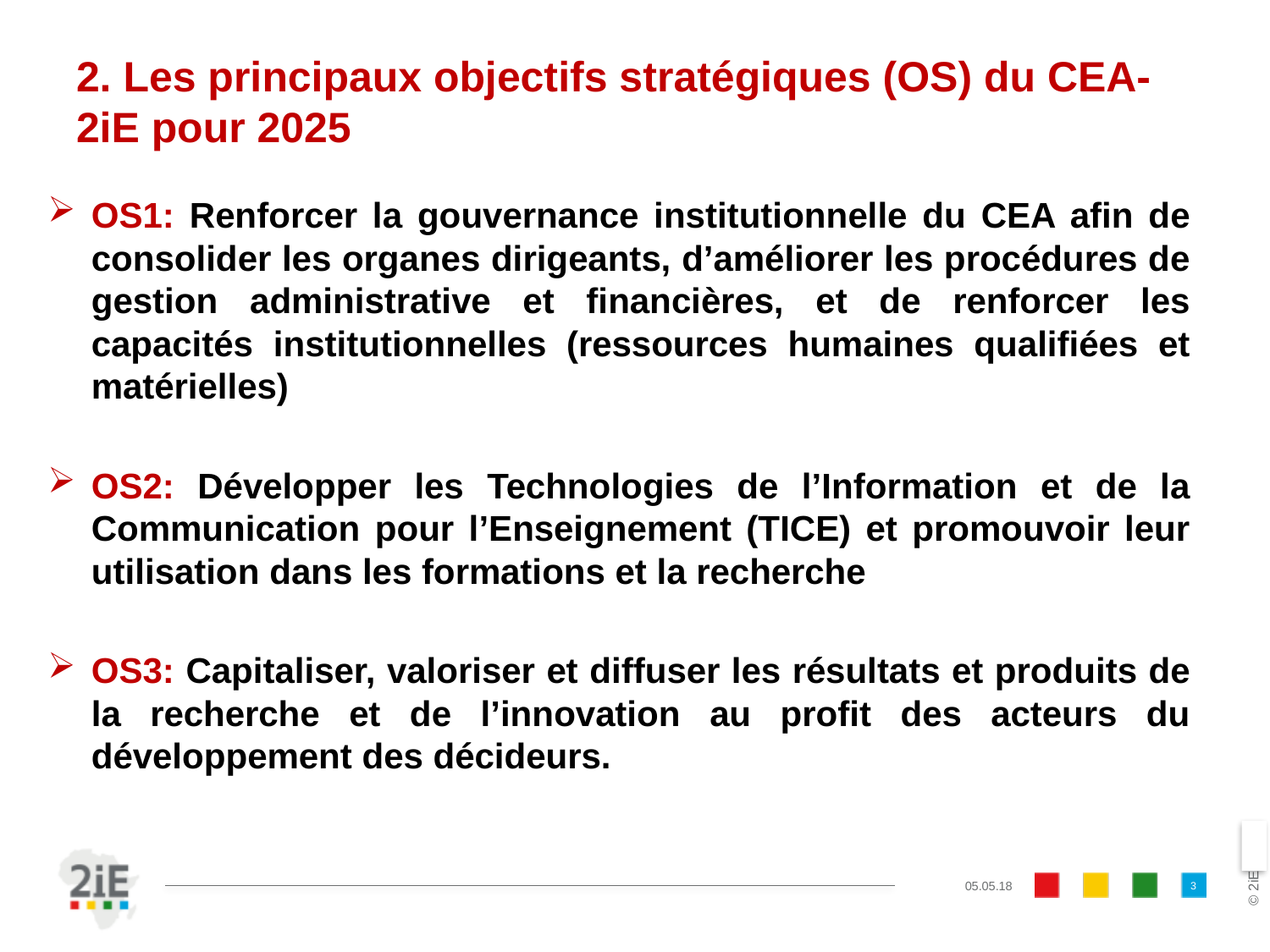

# 2. Les principaux objectifs stratégiques (OS) du CEA-2iE pour 2025
OS1: Renforcer la gouvernance institutionnelle du CEA afin de consolider les organes dirigeants, d’améliorer les procédures de gestion administrative et financières, et de renforcer les capacités institutionnelles (ressources humaines qualifiées et matérielles)

OS2: Développer les Technologies de l’Information et de la Communication pour l’Enseignement (TICE) et promouvoir leur utilisation dans les formations et la recherche

OS3: Capitaliser, valoriser et diffuser les résultats et produits de la recherche et de l’innovation au profit des acteurs du développement des décideurs.
3
05.05.18